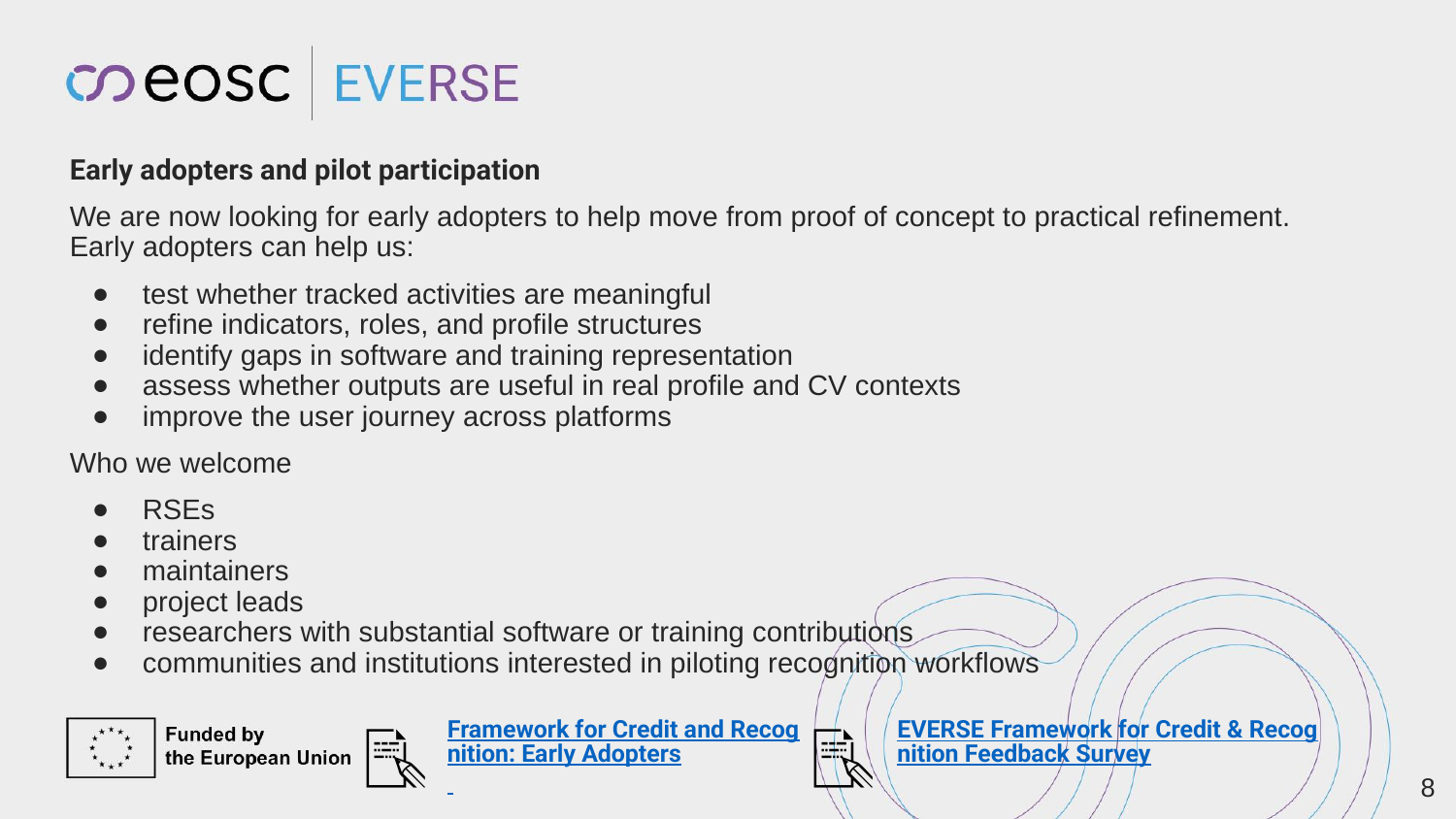

Early adopters and pilot participation
We are now looking for early adopters to help move from proof of concept to practical refinement. Early adopters can help us:
test whether tracked activities are meaningful
refine indicators, roles, and profile structures
identify gaps in software and training representation
assess whether outputs are useful in real profile and CV contexts
improve the user journey across platforms
Who we welcome
RSEs
trainers
maintainers
project leads
researchers with substantial software or training contributions
communities and institutions interested in piloting recognition workflows
📝
Framework for Credit and Recognition: Early Adopters
📝
EVERSE Framework for Credit & Recognition Feedback Survey
8